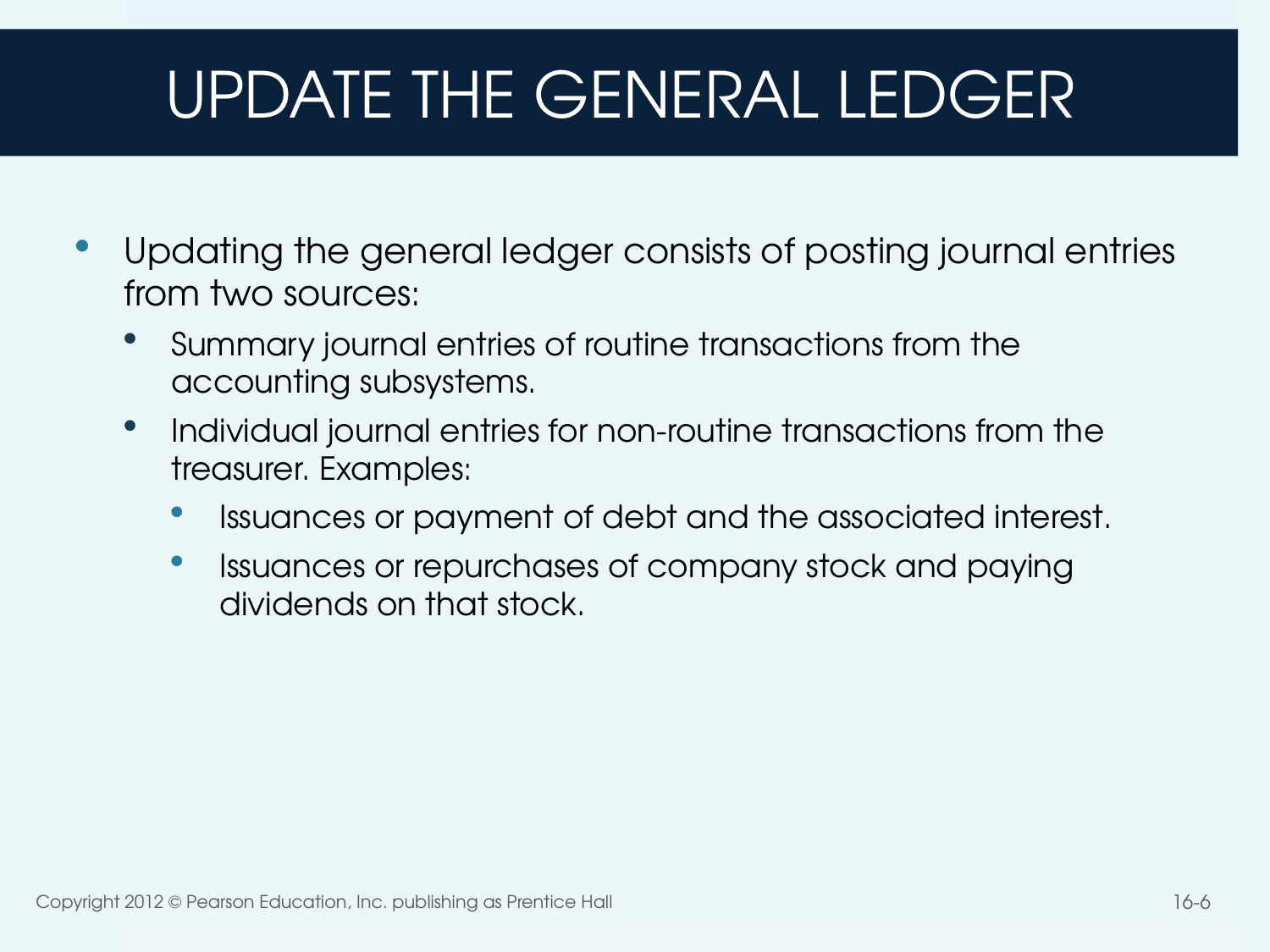

UPDATE THE GENERAL LEDGER
Updating the general ledger consists of posting journal entries from two sources:
Summary journal entries of routine transactions from the accounting subsystems.
Individual journal entries for non-routine transactions from the treasurer. Examples:
Issuances or payment of debt and the associated interest.
Issuances or repurchases of company stock and paying dividends on that stock.
Copyright 2012 © Pearson Education, Inc. publishing as Prentice Hall
16-6